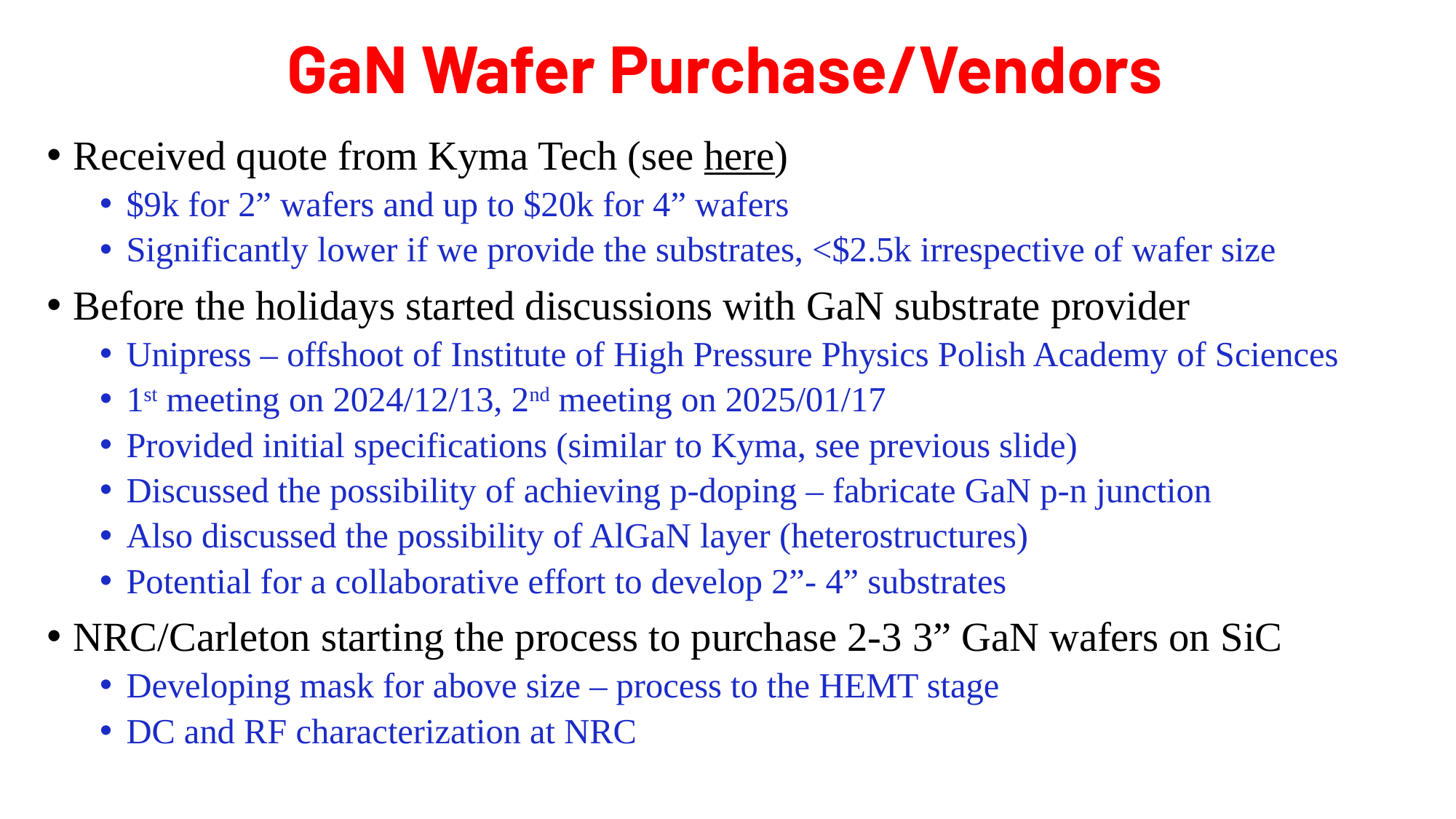

# GaN Wafer Purchase/Vendors
Received quote from Kyma Tech (see here)
$9k for 2” wafers and up to $20k for 4” wafers
Significantly lower if we provide the substrates, <$2.5k irrespective of wafer size
Before the holidays started discussions with GaN substrate provider
Unipress – offshoot of Institute of High Pressure Physics Polish Academy of Sciences
1st meeting on 2024/12/13, 2nd meeting on 2025/01/17
Provided initial specifications (similar to Kyma, see previous slide)
Discussed the possibility of achieving p-doping – fabricate GaN p-n junction
Also discussed the possibility of AlGaN layer (heterostructures)
Potential for a collaborative effort to develop 2”- 4” substrates
NRC/Carleton starting the process to purchase 2-3 3” GaN wafers on SiC
Developing mask for above size – process to the HEMT stage
DC and RF characterization at NRC